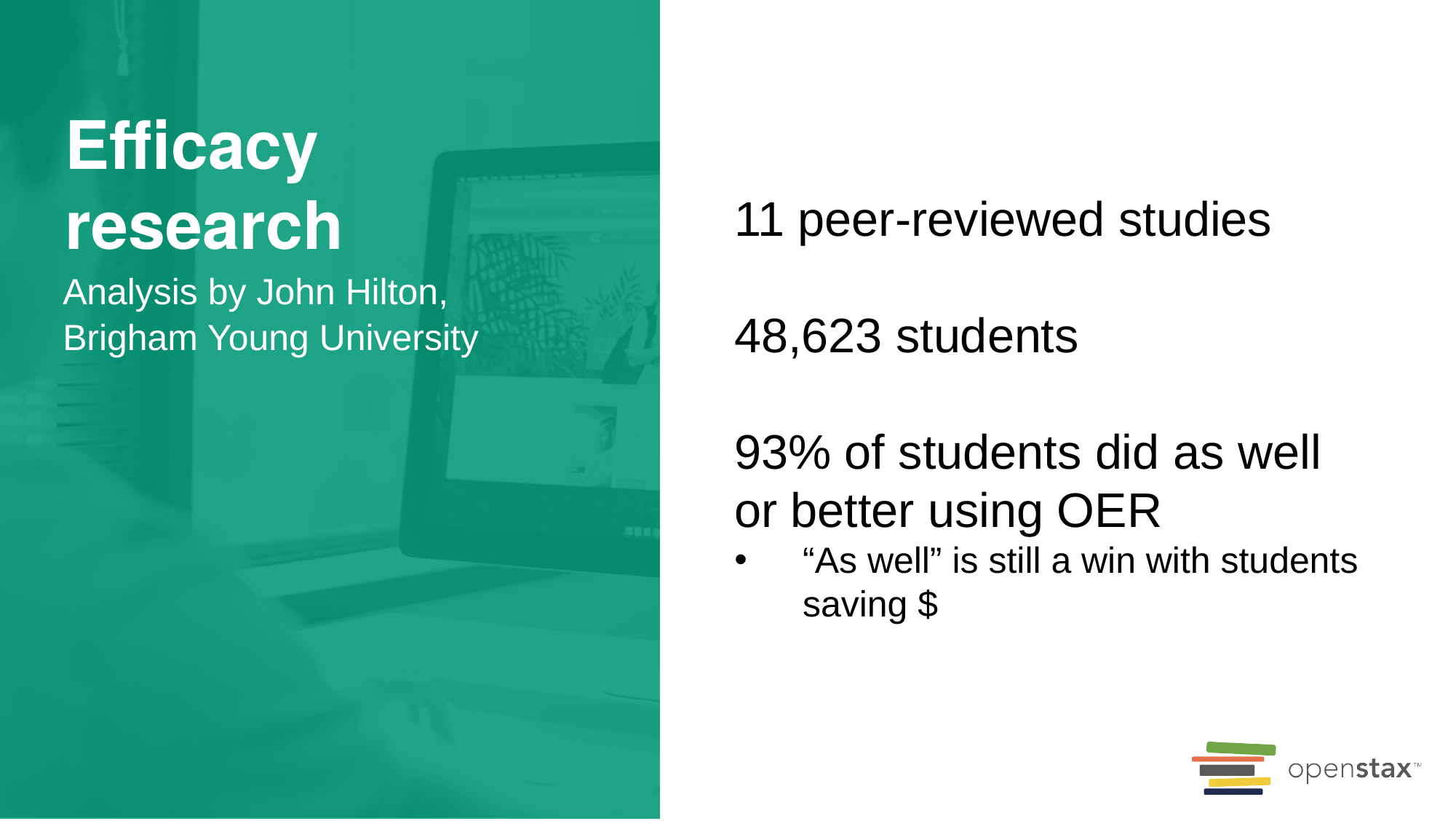

# Efficacy research
11 peer-reviewed studies

48,623 students

93% of students did as well or better using OER
“As well” is still a win with students saving $
Analysis by John Hilton,         Brigham Young University